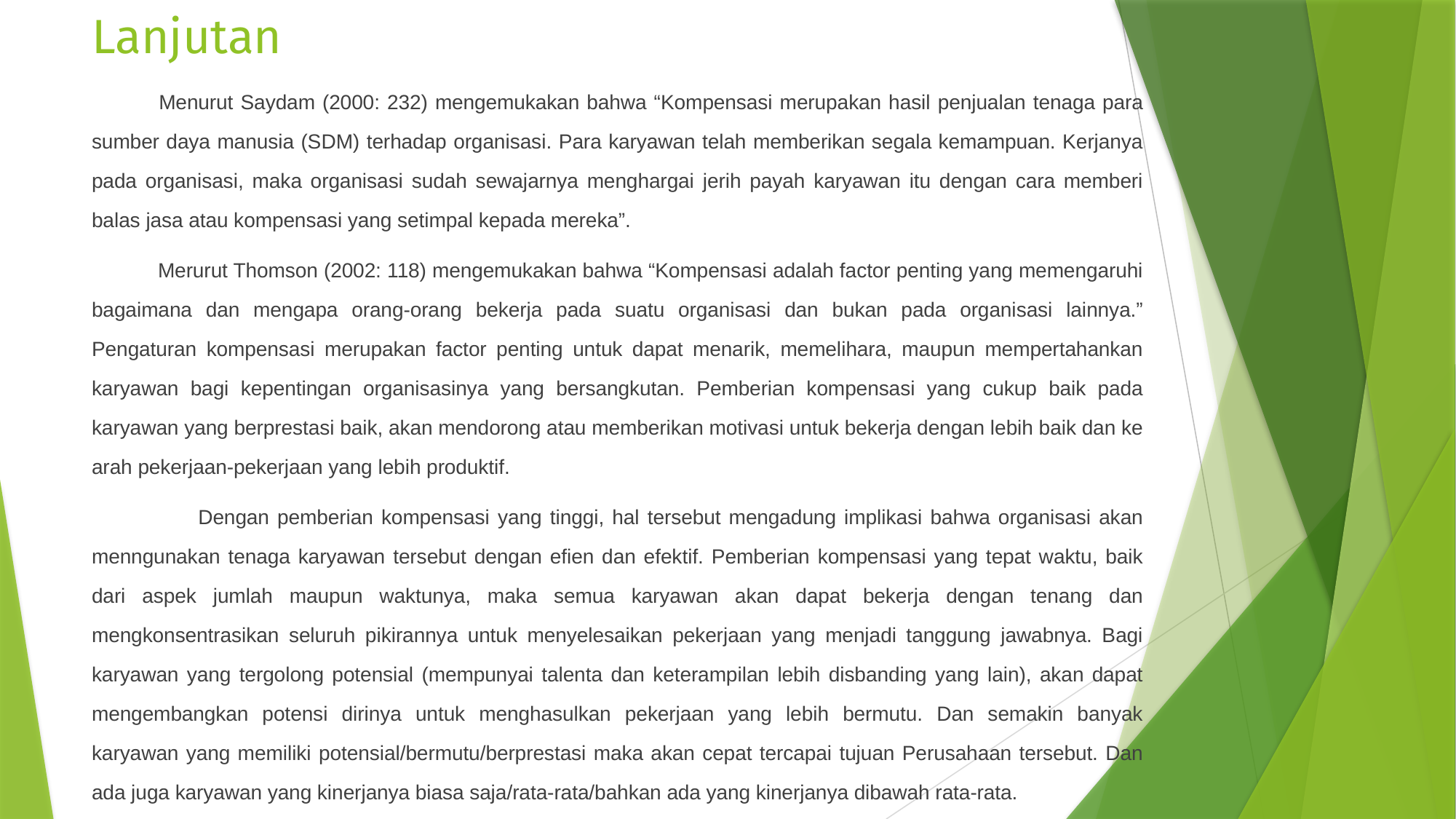

# Lanjutan
           Menurut Saydam (2000: 232) mengemukakan bahwa “Kompensasi merupakan hasil penjualan tenaga para sumber daya manusia (SDM) terhadap organisasi. Para karyawan telah memberikan segala kemampuan. Kerjanya pada organisasi, maka organisasi sudah sewajarnya menghargai jerih payah karyawan itu dengan cara memberi balas jasa atau kompensasi yang setimpal kepada mereka”.
           Merurut Thomson (2002: 118) mengemukakan bahwa “Kompensasi adalah factor penting yang memengaruhi bagaimana dan mengapa orang-orang bekerja pada suatu organisasi dan bukan pada organisasi lainnya.” Pengaturan kompensasi merupakan factor penting untuk dapat menarik, memelihara, maupun mempertahankan karyawan bagi kepentingan organisasinya yang bersangkutan. Pemberian kompensasi yang cukup baik pada karyawan yang berprestasi baik, akan mendorong atau memberikan motivasi untuk bekerja dengan lebih baik dan ke arah pekerjaan-pekerjaan yang lebih produktif.
             Dengan pemberian kompensasi yang tinggi, hal tersebut mengadung implikasi bahwa organisasi akan menngunakan tenaga karyawan tersebut dengan efien dan efektif. Pemberian kompensasi yang tepat waktu, baik dari aspek jumlah maupun waktunya, maka semua karyawan akan dapat bekerja dengan tenang dan mengkonsentrasikan seluruh pikirannya untuk menyelesaikan pekerjaan yang menjadi tanggung jawabnya. Bagi karyawan yang tergolong potensial (mempunyai talenta dan keterampilan lebih disbanding yang lain), akan dapat mengembangkan potensi dirinya untuk menghasulkan pekerjaan yang lebih bermutu. Dan semakin banyak karyawan yang memiliki potensial/bermutu/berprestasi maka akan cepat tercapai tujuan Perusahaan tersebut. Dan ada juga karyawan yang kinerjanya biasa saja/rata-rata/bahkan ada yang kinerjanya dibawah rata-rata.